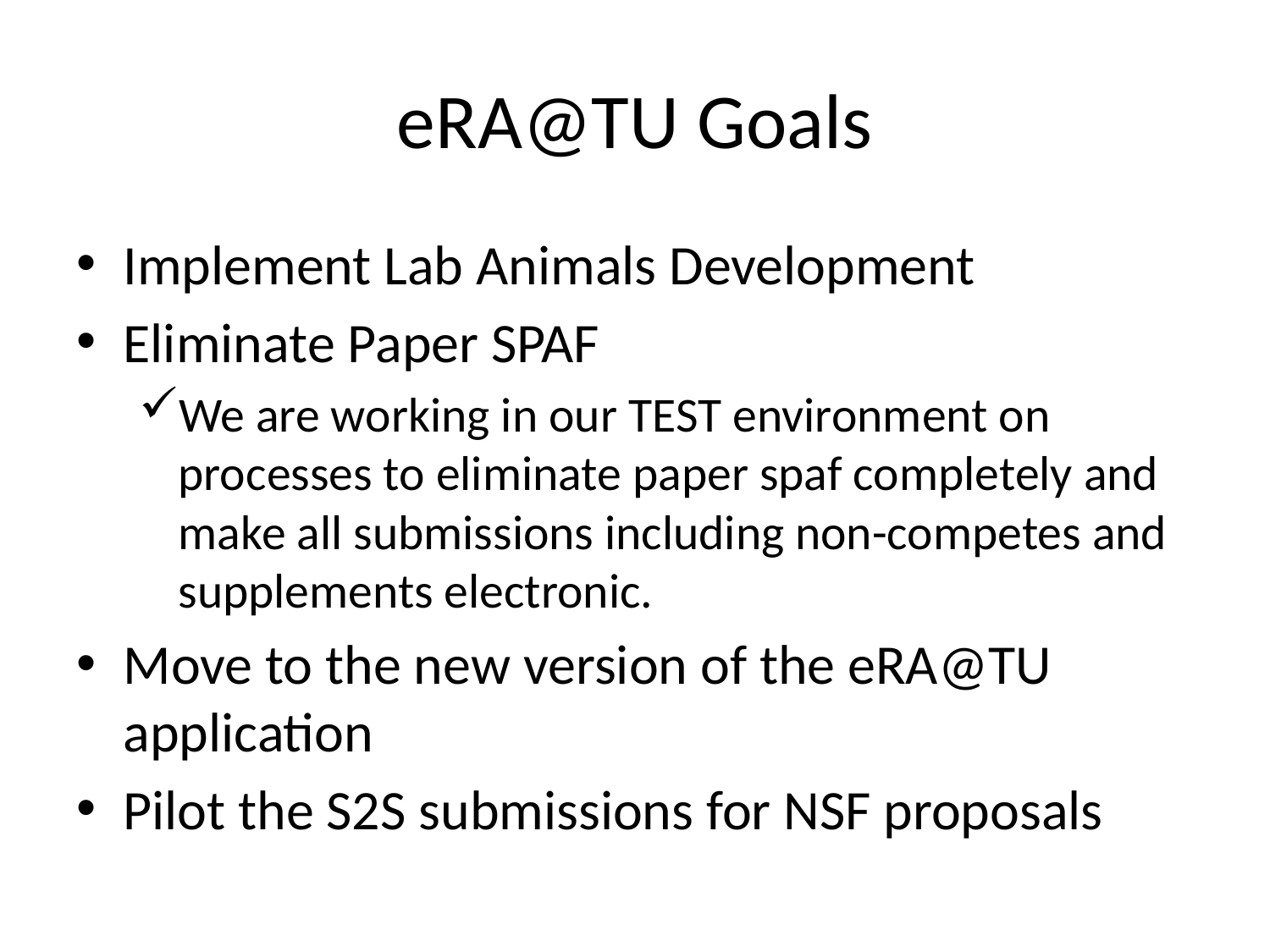

# eRA@TU Goals
Implement Lab Animals Development
Eliminate Paper SPAF
We are working in our TEST environment on processes to eliminate paper spaf completely and make all submissions including non-competes and supplements electronic.
Move to the new version of the eRA@TU application
Pilot the S2S submissions for NSF proposals